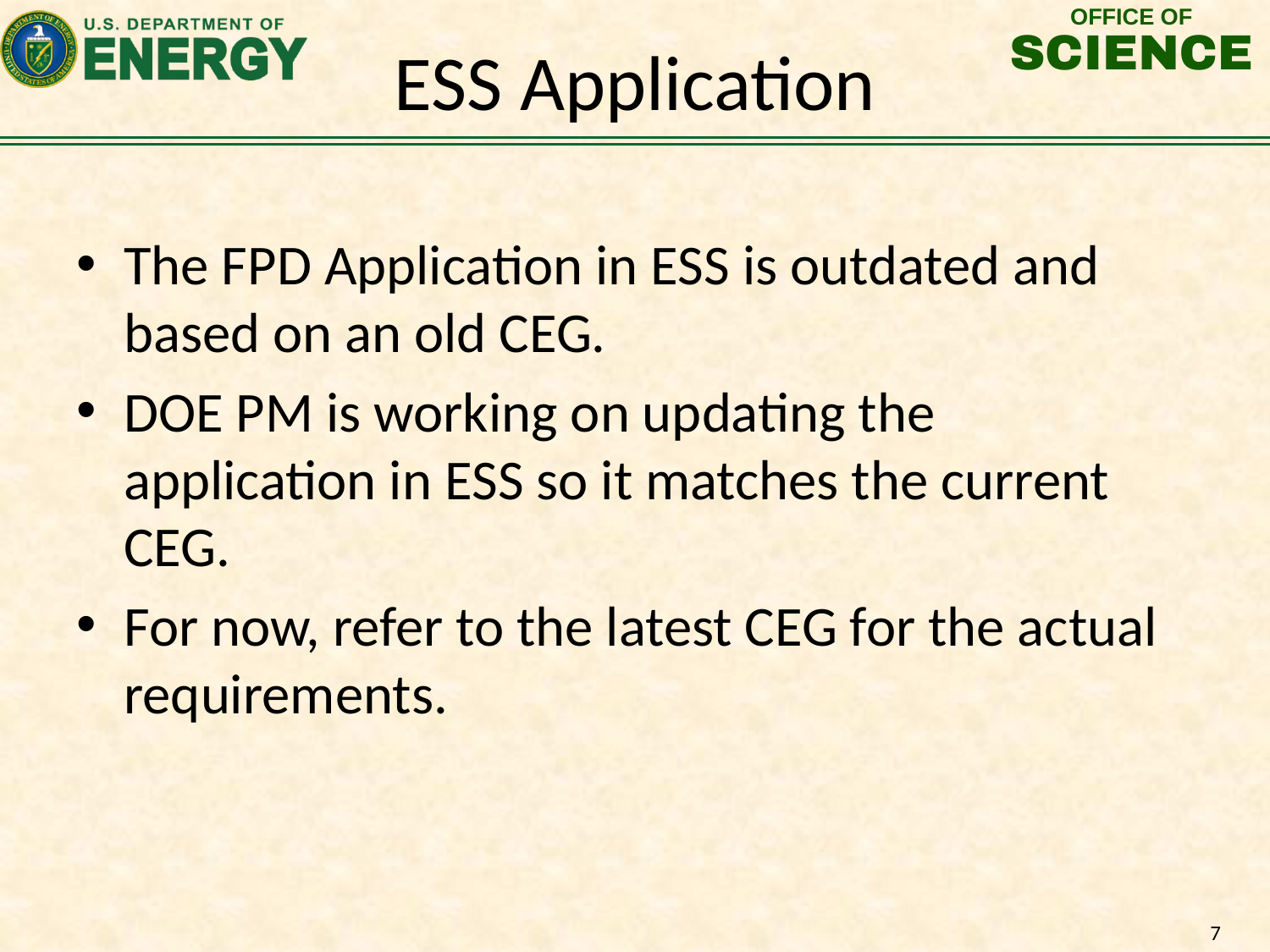

# ESS Application
The FPD Application in ESS is outdated and based on an old CEG.
DOE PM is working on updating the application in ESS so it matches the current CEG.
For now, refer to the latest CEG for the actual requirements.